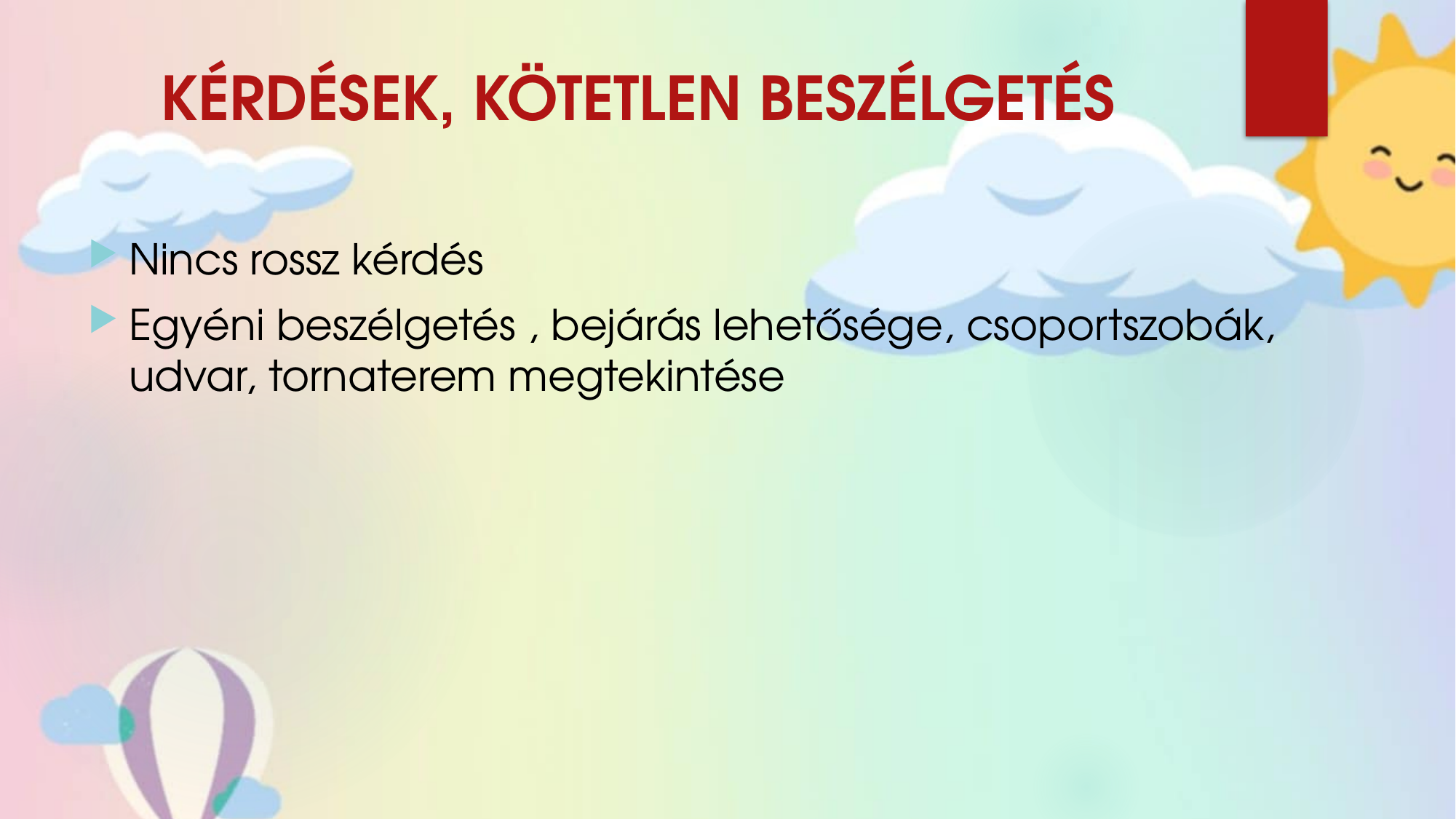

# KÉRDÉSEK, KÖTETLEN BESZÉLGETÉS
Nincs rossz kérdés
Egyéni beszélgetés , bejárás lehetősége, csoportszobák, udvar, tornaterem megtekintése